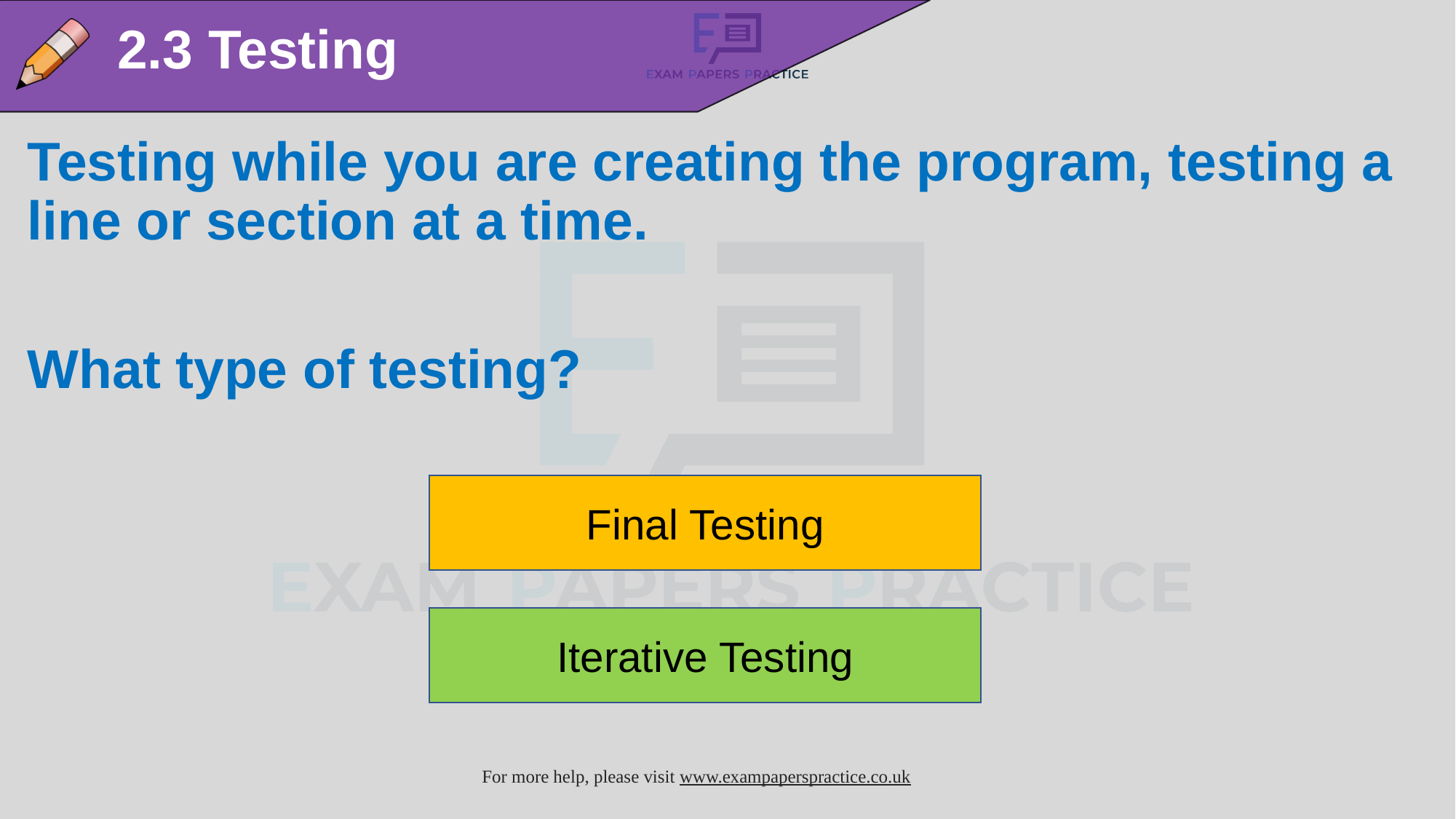

2.3 Testing

Testing while you are creating the program, testing a line or section at a time.

What type of testing?

Final Testing
Iterative Testing